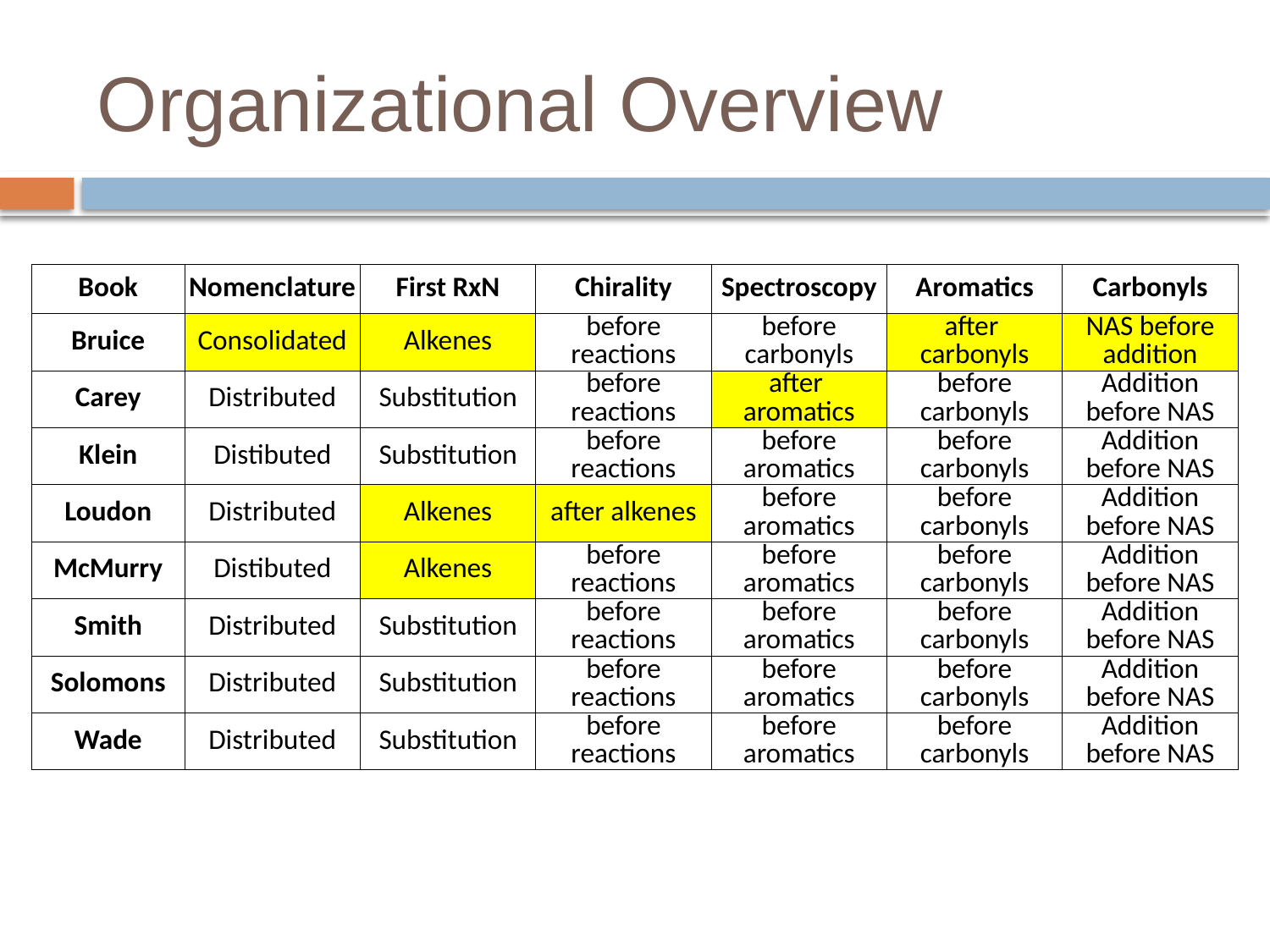

# Organizational Overview
| Book | Nomenclature | First RxN | Chirality | Spectroscopy | Aromatics | Carbonyls |
| --- | --- | --- | --- | --- | --- | --- |
| Bruice | Consolidated | Alkenes | before reactions | before carbonyls | after carbonyls | NAS before addition |
| Carey | Distributed | Substitution | before reactions | after aromatics | before carbonyls | Addition before NAS |
| Klein | Distibuted | Substitution | before reactions | before aromatics | before carbonyls | Addition before NAS |
| Loudon | Distributed | Alkenes | after alkenes | before aromatics | before carbonyls | Addition before NAS |
| McMurry | Distibuted | Alkenes | before reactions | before aromatics | before carbonyls | Addition before NAS |
| Smith | Distributed | Substitution | before reactions | before aromatics | before carbonyls | Addition before NAS |
| Solomons | Distributed | Substitution | before reactions | before aromatics | before carbonyls | Addition before NAS |
| Wade | Distributed | Substitution | before reactions | before aromatics | before carbonyls | Addition before NAS |